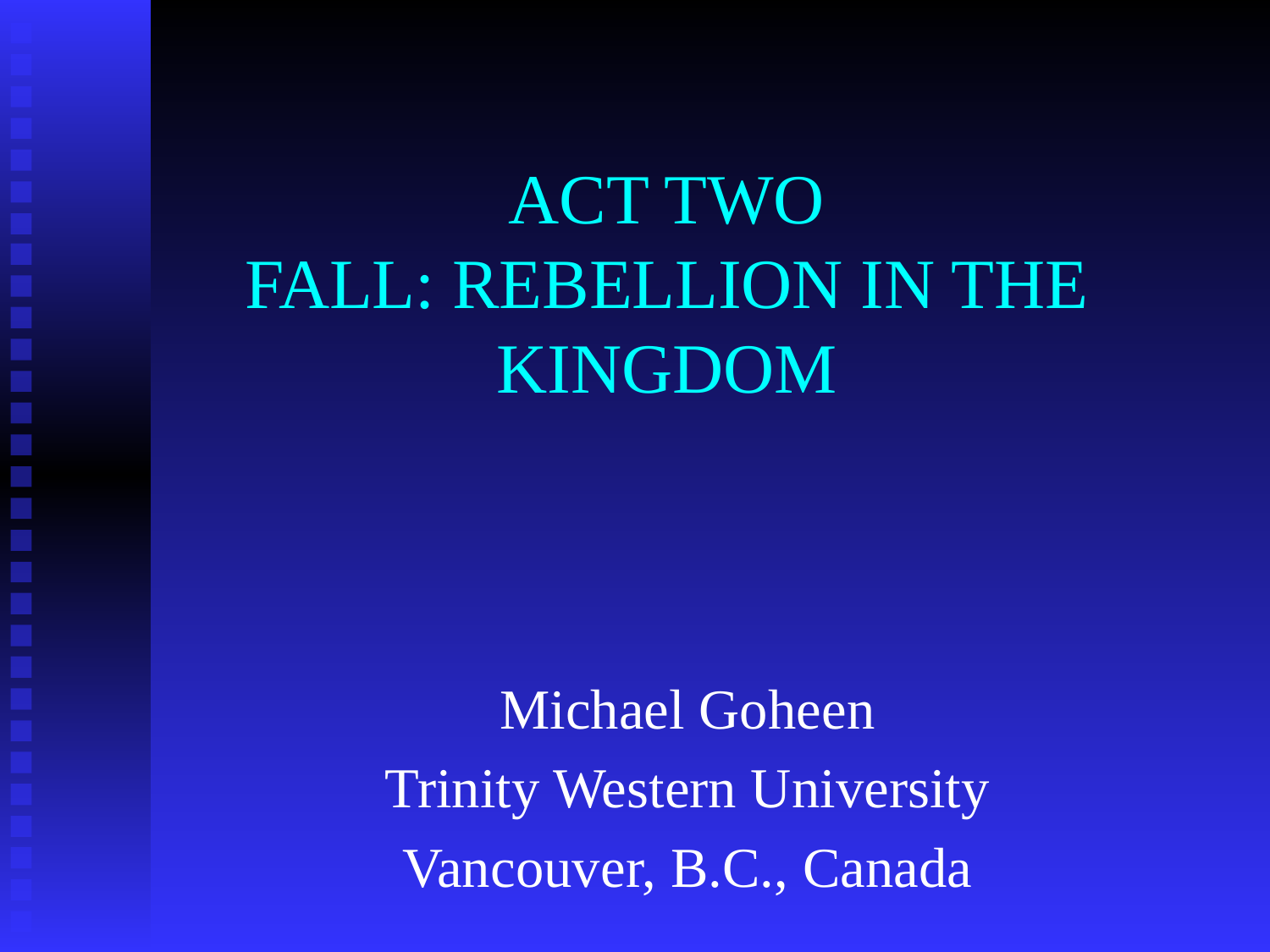

# ACT TWO FALL: REBELLION IN THE KINGDOM
Michael Goheen
Trinity Western University
Vancouver, B.C., Canada